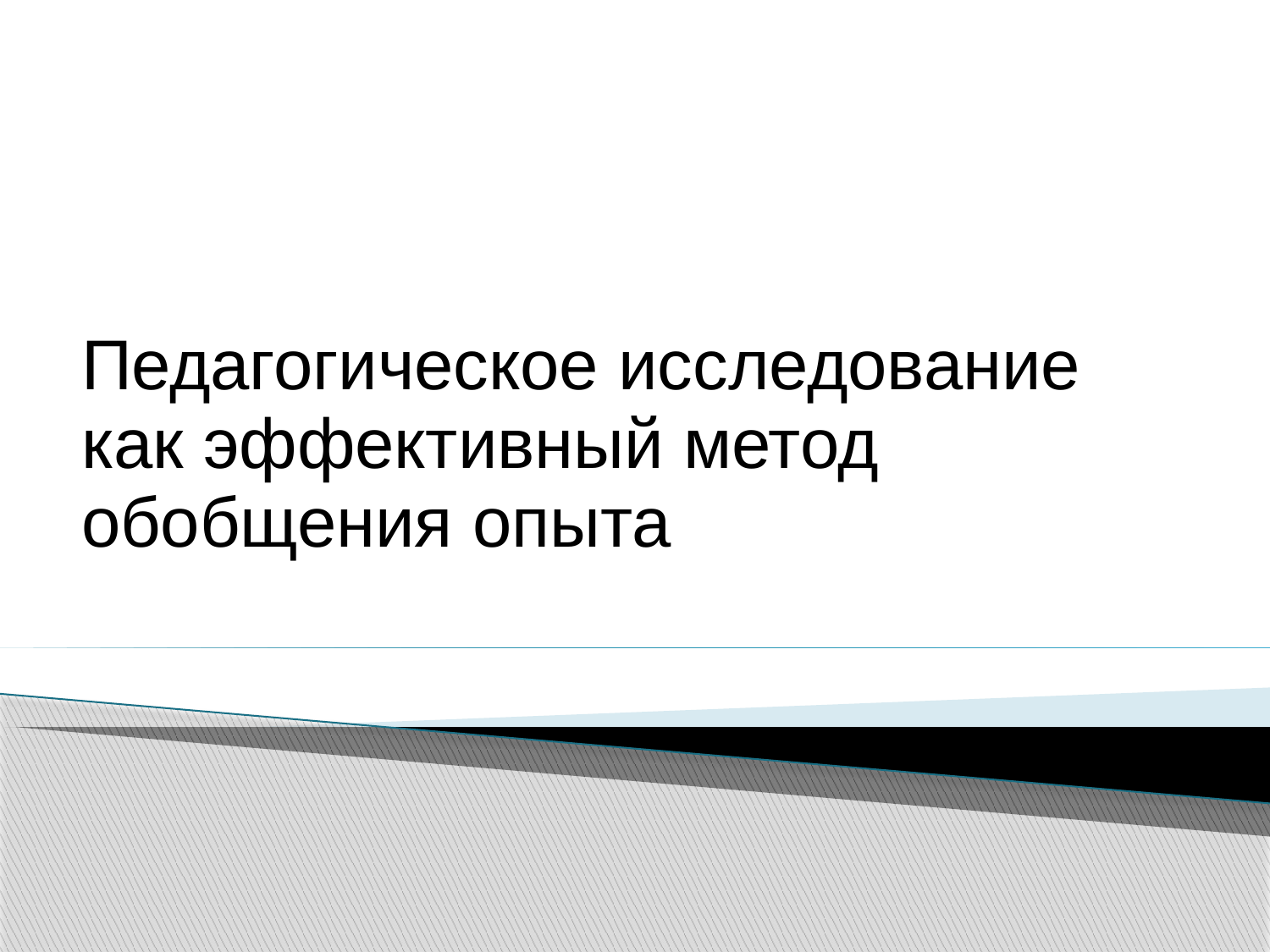

| Педагогическое исследование как эффективный метод обобщения опыта |
| --- |